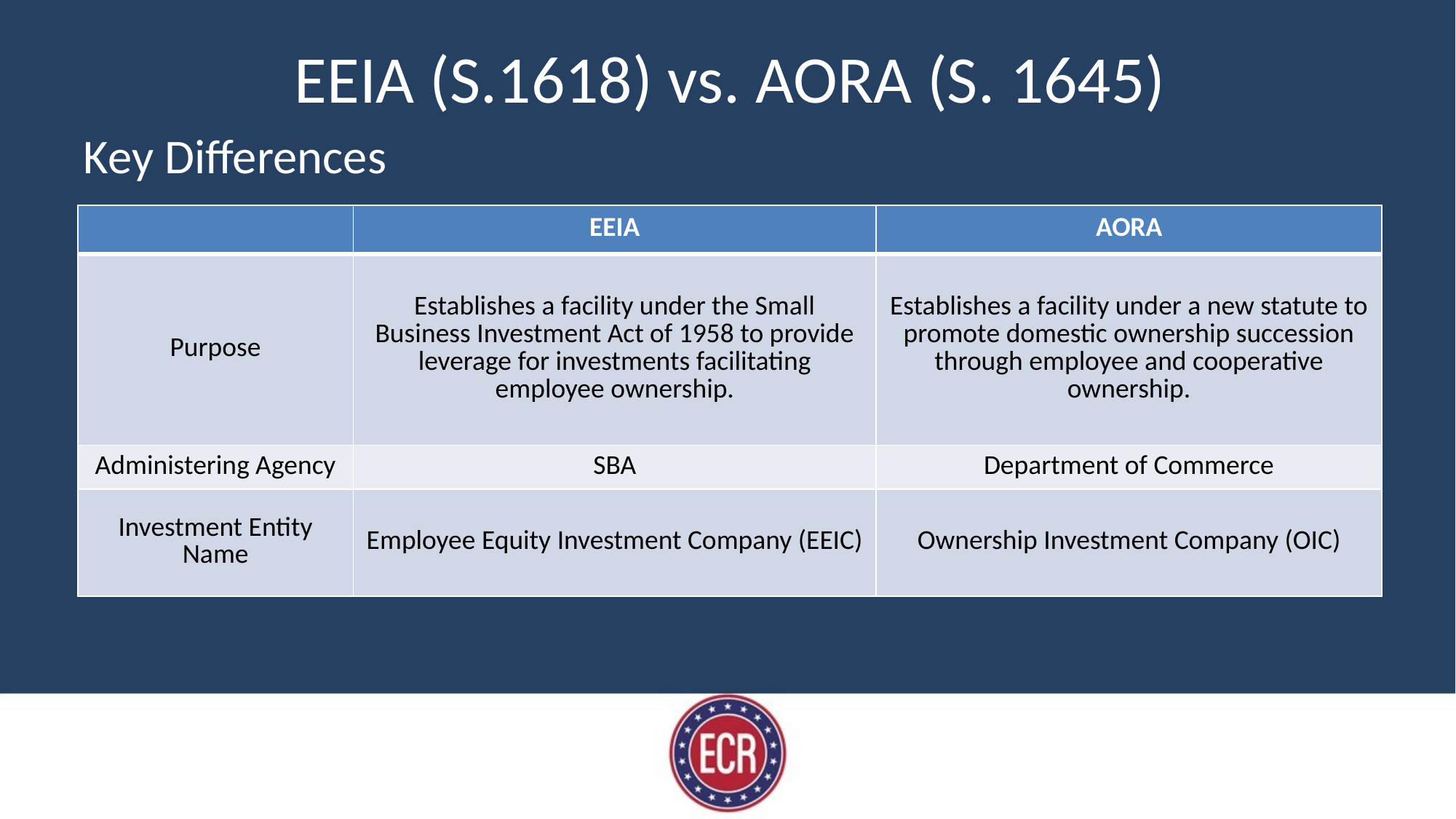

# EEIA (S.1618) vs. AORA (S. 1645)
Key Differences
|  | EEIA | AORA |
| --- | --- | --- |
| Purpose | Establishes a facility under the Small Business Investment Act of 1958 to provide leverage for investments facilitating employee ownership. | Establishes a facility under a new statute to promote domestic ownership succession through employee and cooperative ownership. |
| Administering Agency | SBA | Department of Commerce |
| Investment Entity Name | Employee Equity Investment Company (EEIC) | Ownership Investment Company (OIC) |